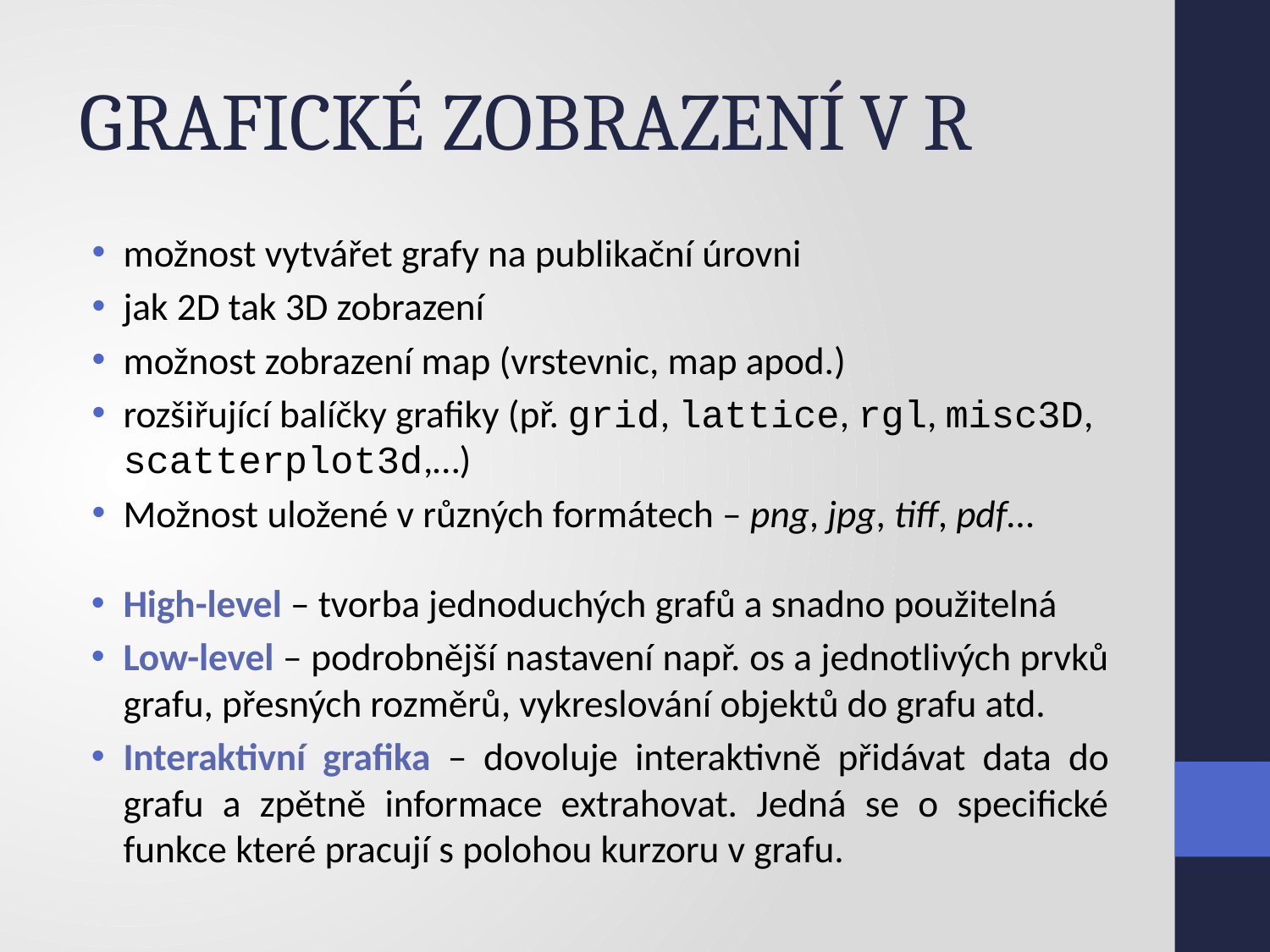

# GRAFICKÉ ZOBRAZENÍ V R
možnost vytvářet grafy na publikační úrovni
jak 2D tak 3D zobrazení
možnost zobrazení map (vrstevnic, map apod.)
rozšiřující balíčky grafiky (př. grid, lattice, rgl, misc3D, scatterplot3d,…)
Možnost uložené v různých formátech – png, jpg, tiff, pdf…

High-level – tvorba jednoduchých grafů a snadno použitelná
Low-level – podrobnější nastavení např. os a jednotlivých prvků grafu, přesných rozměrů, vykreslování objektů do grafu atd.
Interaktivní grafika – dovoluje interaktivně přidávat data do grafu a zpětně informace extrahovat. Jedná se o specifické funkce které pracují s polohou kurzoru v grafu.